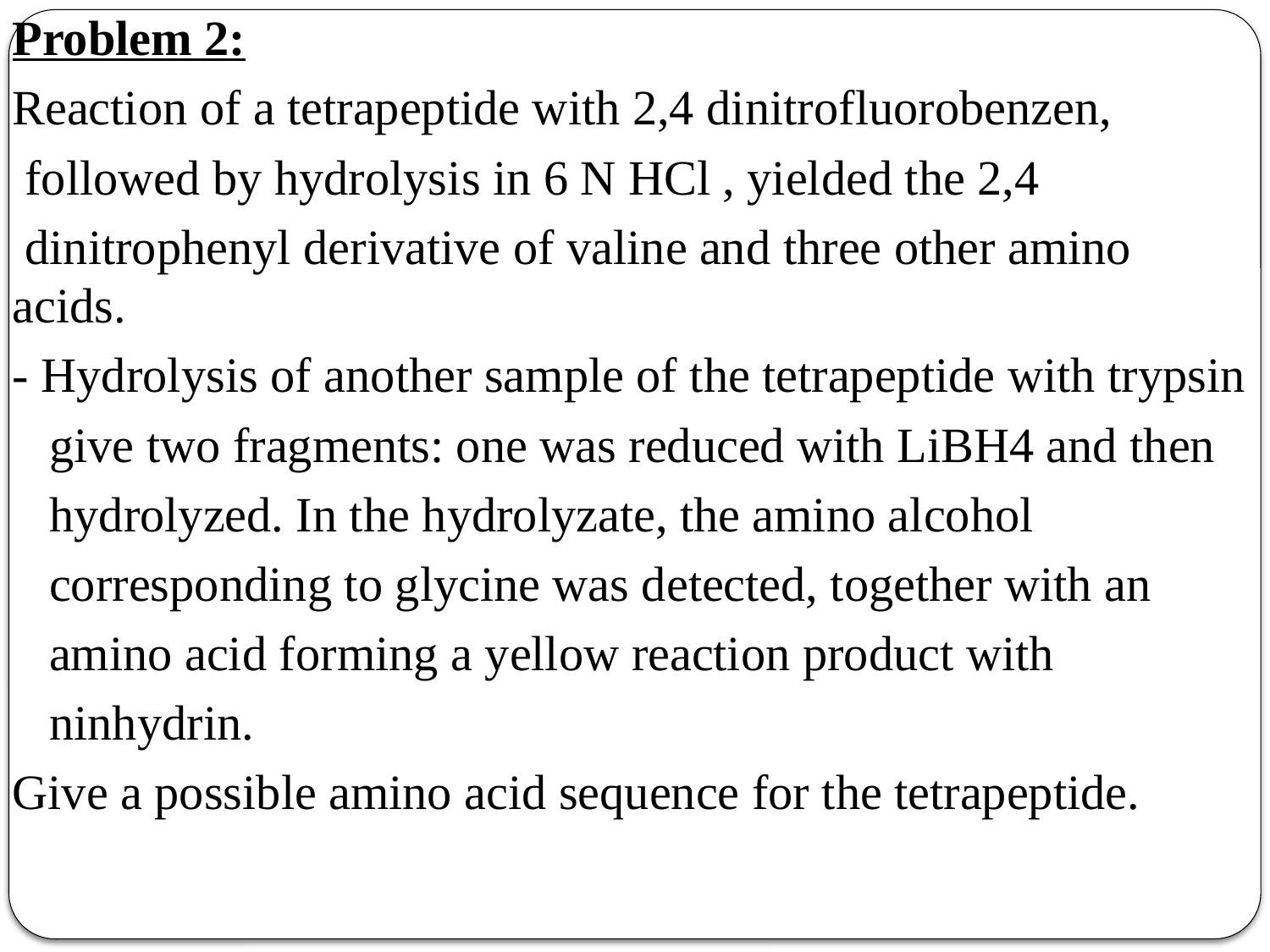

Problem 2:
Reaction of a tetrapeptide with 2,4 dinitrofluorobenzen,
 followed by hydrolysis in 6 N HCl , yielded the 2,4
 dinitrophenyl derivative of valine and three other amino acids.
- Hydrolysis of another sample of the tetrapeptide with trypsin
   give two fragments: one was reduced with LiBH4 and then
   hydrolyzed. In the hydrolyzate, the amino alcohol
   corresponding to glycine was detected, together with an
   amino acid forming a yellow reaction product with
   ninhydrin.
Give a possible amino acid sequence for the tetrapeptide.